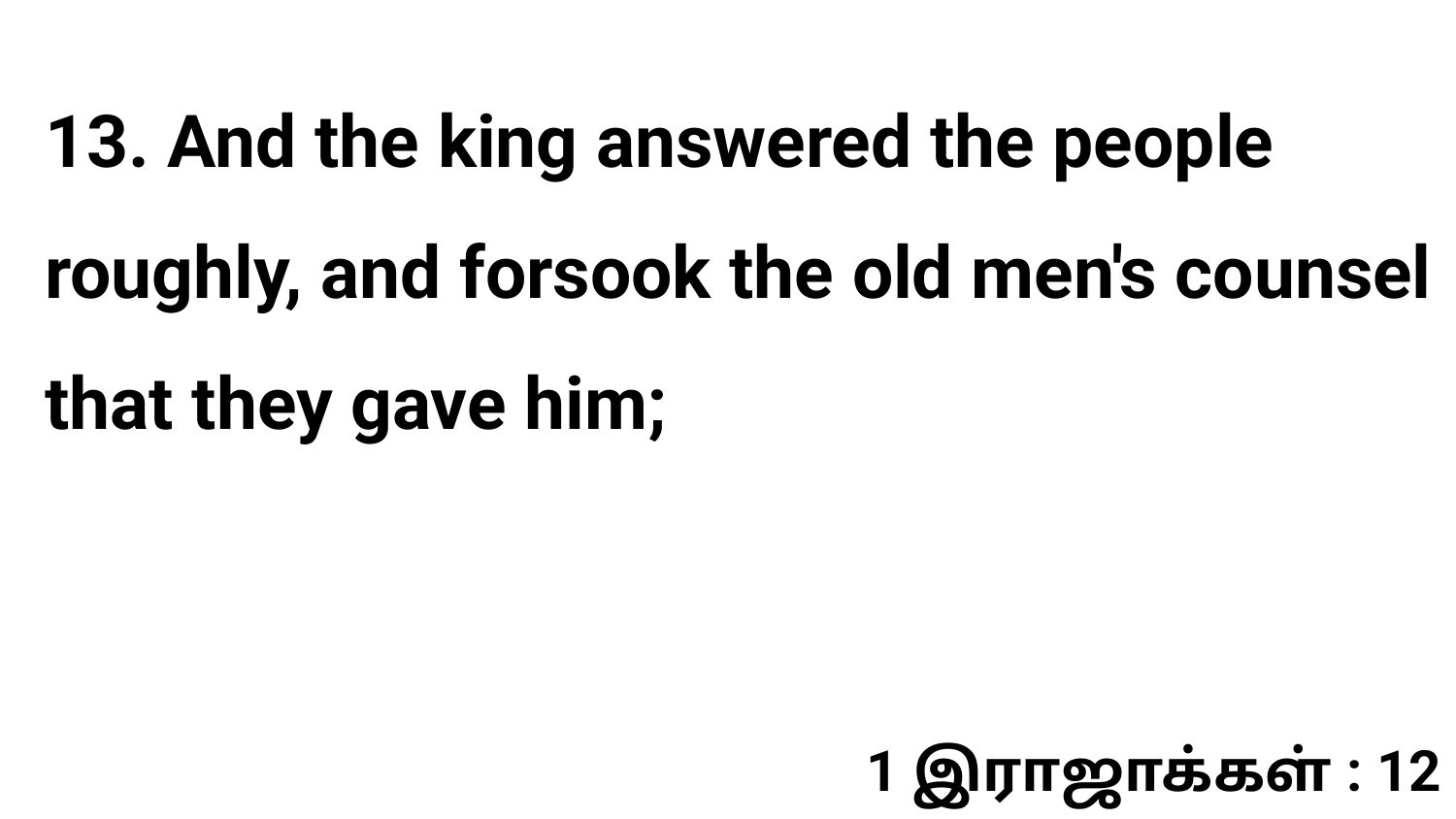

13. And the king answered the people roughly, and forsook the old men's counsel that they gave him;
1 இராஜாக்கள் : 12